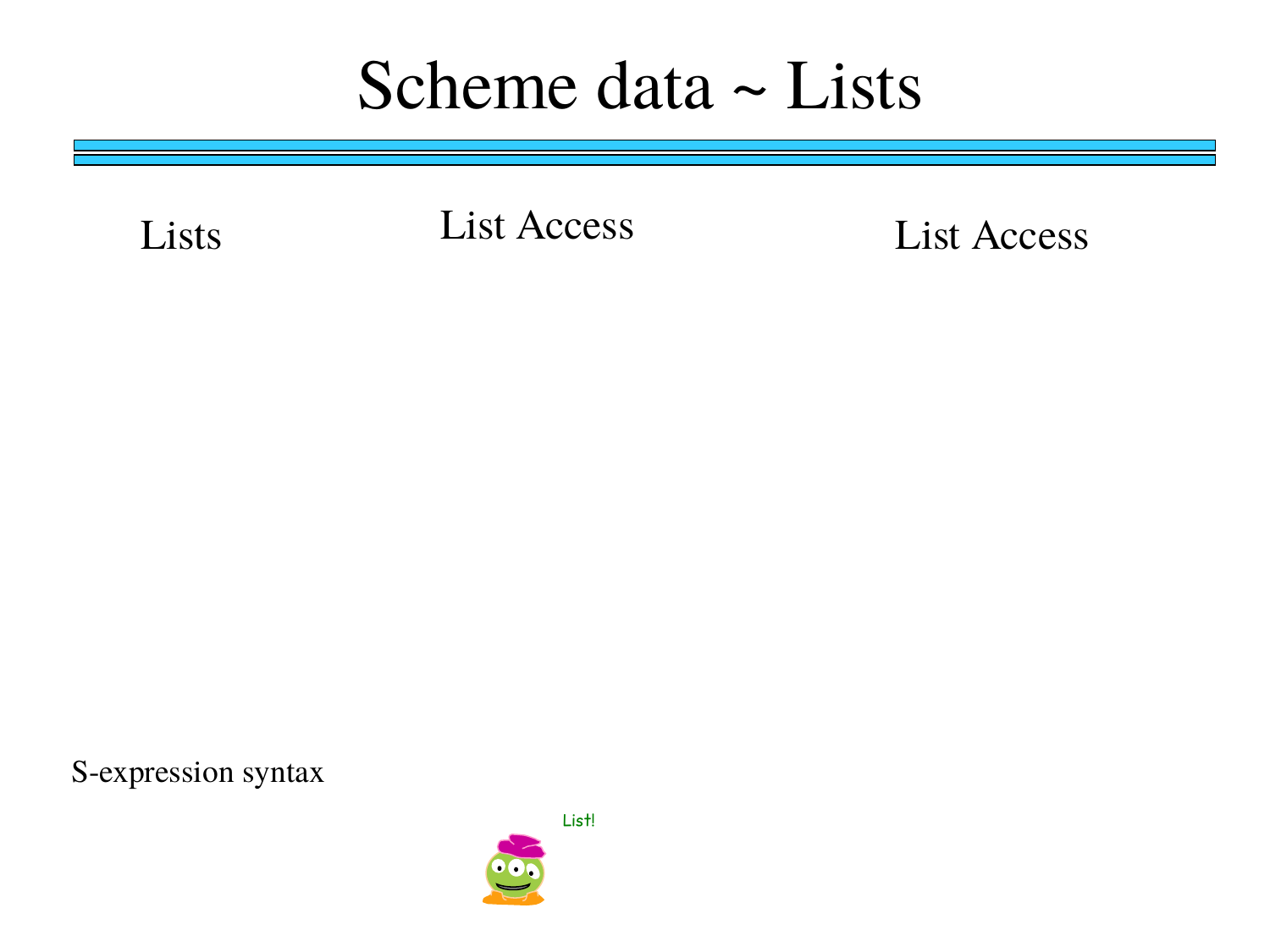

Scheme data ~ Lists

List Access
Lists
List Access
S-expression syntax
List!